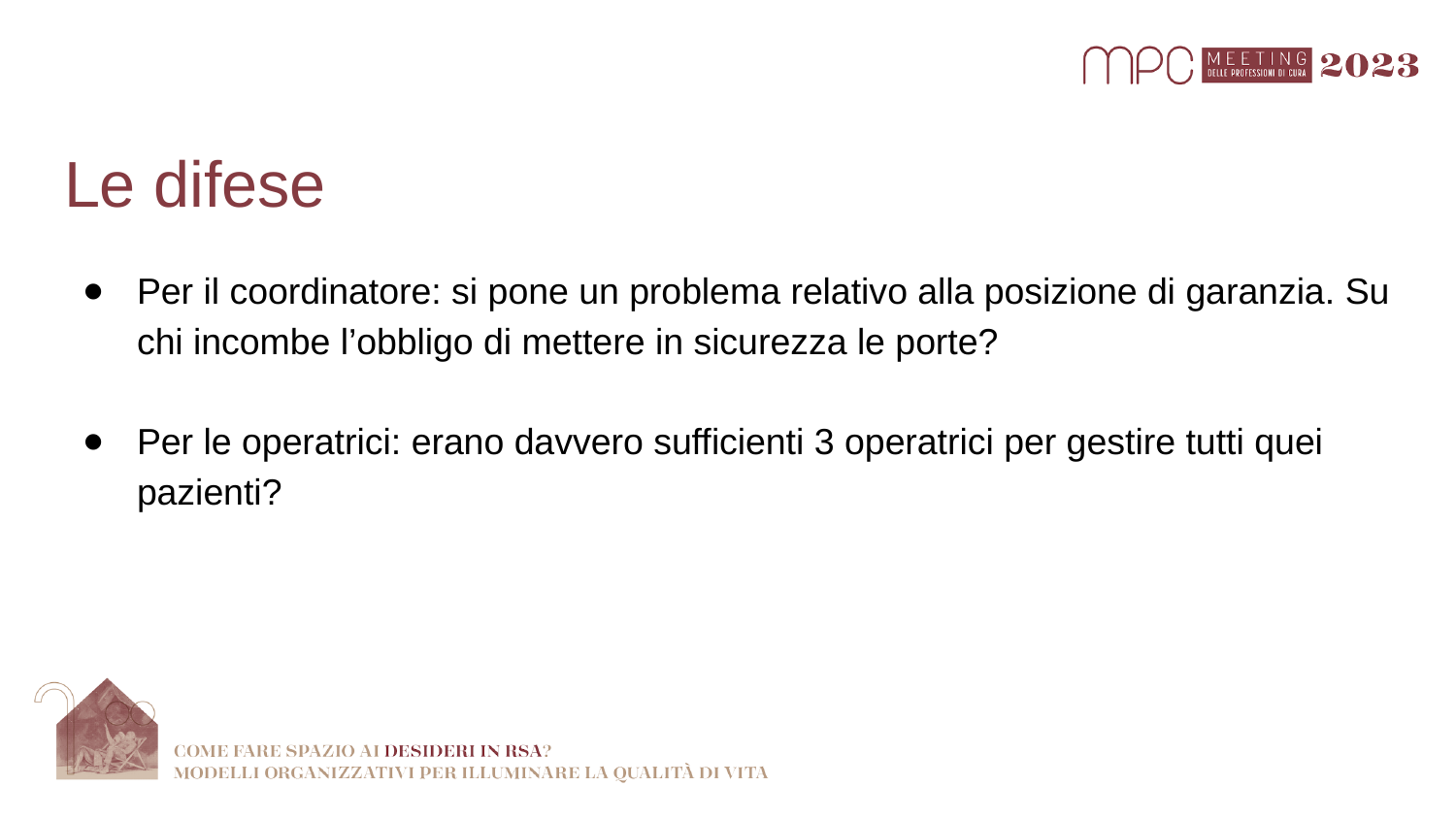

# Le difese
Per il coordinatore: si pone un problema relativo alla posizione di garanzia. Su chi incombe l’obbligo di mettere in sicurezza le porte?

Per le operatrici: erano davvero sufficienti 3 operatrici per gestire tutti quei pazienti?